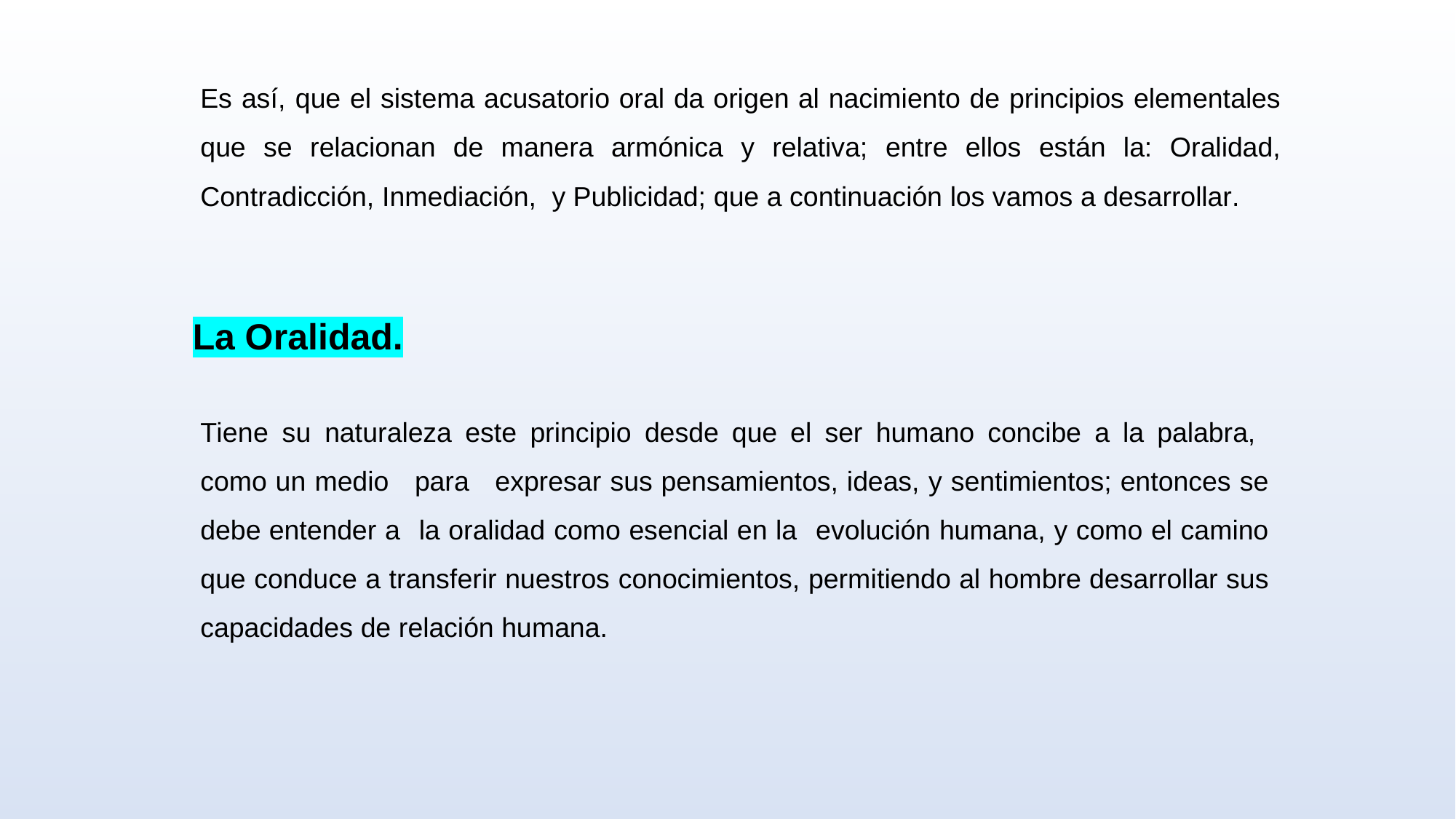

Es así, que el sistema acusatorio oral da origen al nacimiento de principios elementales que se relacionan de manera armónica y relativa; entre ellos están la: Oralidad, Contradicción, Inmediación,  y Publicidad; que a continuación los vamos a desarrollar.
La Oralidad.
Tiene su naturaleza este principio desde que el ser humano concibe a la palabra,  como un medio   para   expresar sus pensamientos, ideas, y sentimientos; entonces se debe entender a  la oralidad como esencial en la  evolución humana, y como el camino que conduce a transferir nuestros conocimientos, permitiendo al hombre desarrollar sus capacidades de relación humana.